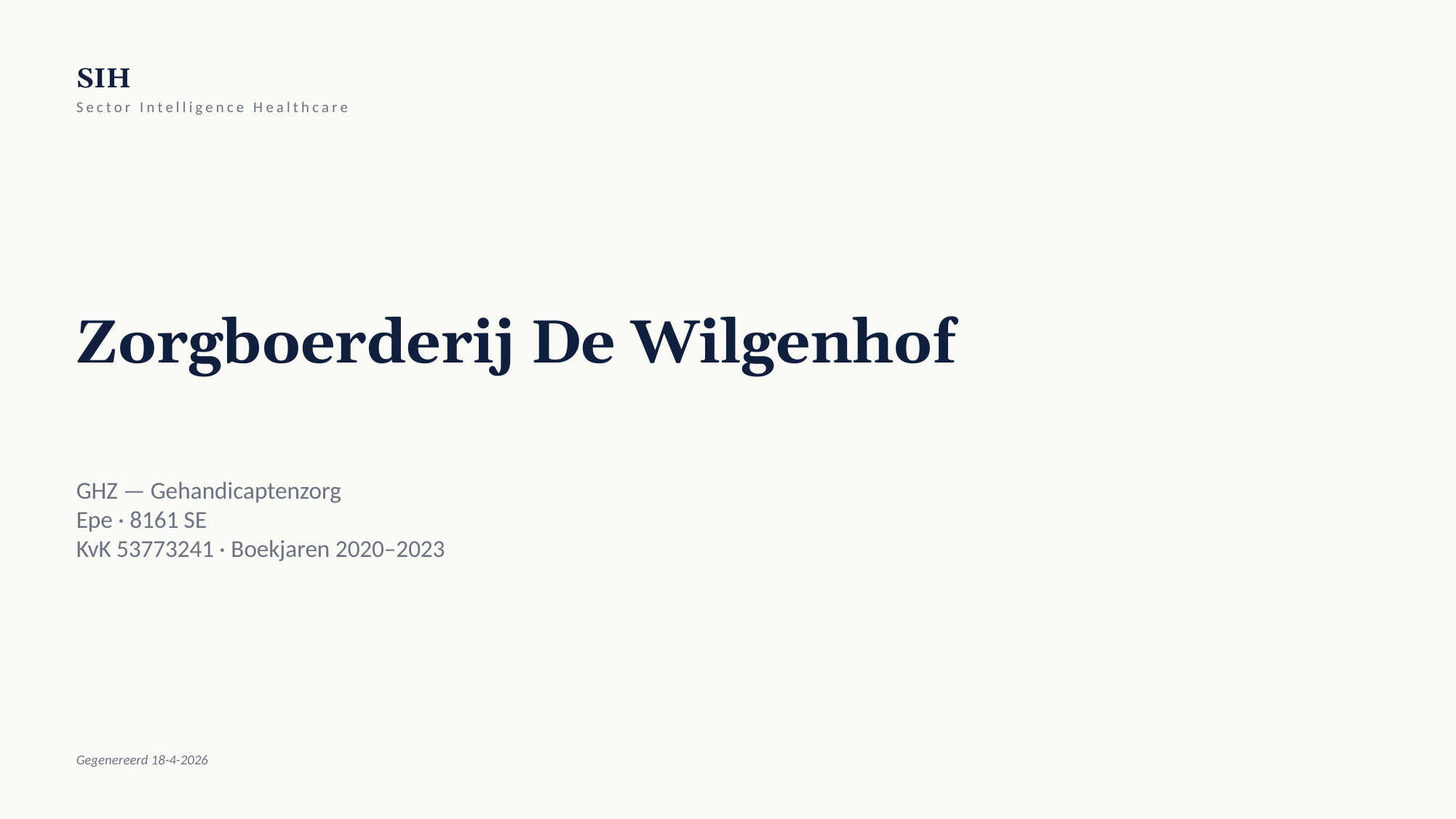

SIH
Sector Intelligence Healthcare
Zorgboerderij De Wilgenhof
GHZ — Gehandicaptenzorg
Epe · 8161 SE
KvK 53773241 · Boekjaren 2020–2023
Gegenereerd 18-4-2026